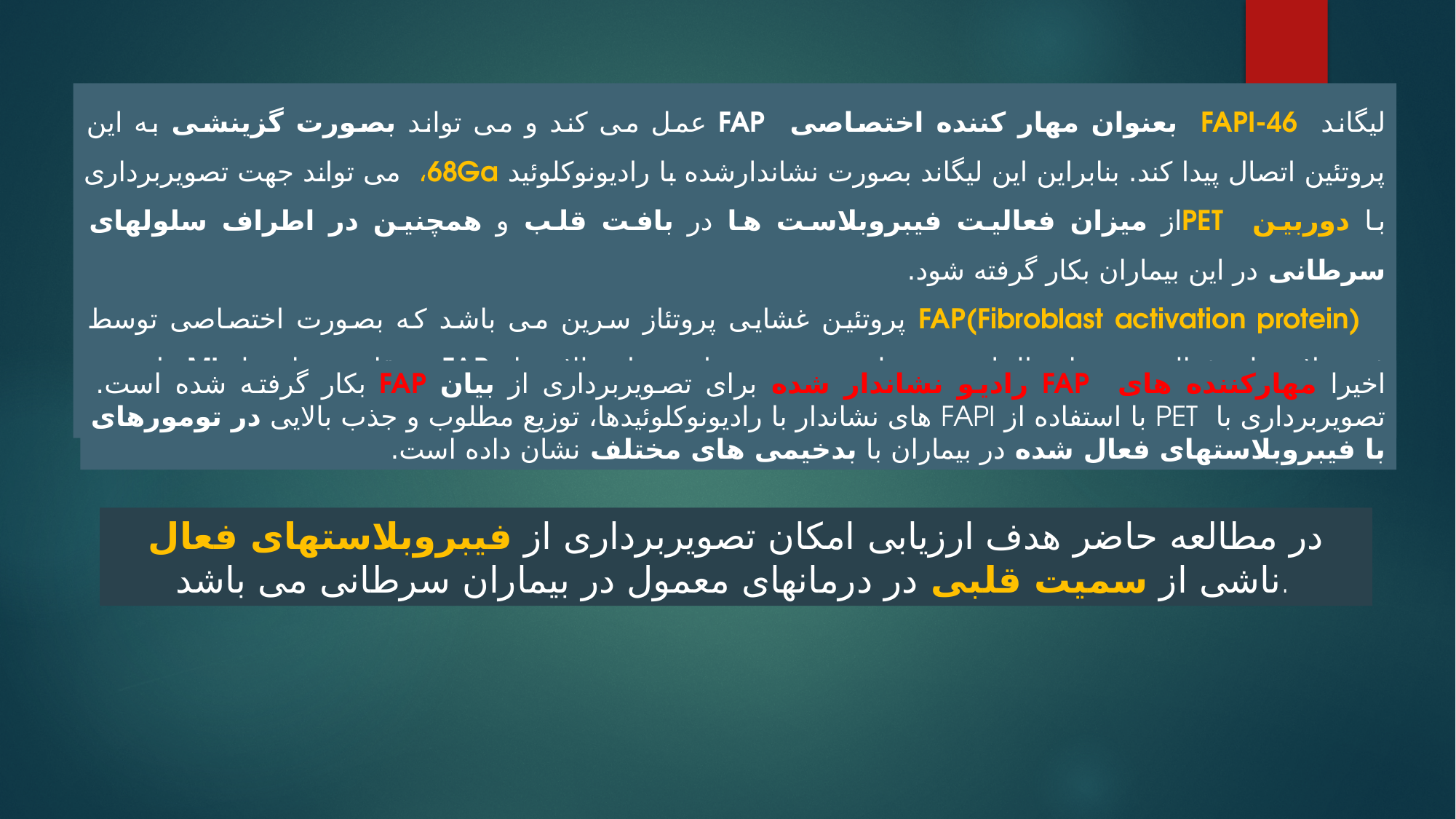

لیگاند  FAPI-46  بعنوان مهار کننده اختصاصی  FAP عمل می کند و می تواند بصورت گزینشی به این پروتئین اتصال پیدا کند. بنابراین این لیگاند بصورت نشاندارشده با رادیونوکلوئید 68Ga،  می تواند جهت تصویربرداری با دوربین  PETاز میزان فعالیت فیبروبلاست ها در بافت قلب و همچنین در اطراف سلولهای سرطانی در این بیماران بکار گرفته شود.
  FAP(Fibroblast activation protein) پروتئین غشایی پروتئاز سرین می باشد که بصورت اختصاصی توسط فیبروبلاستهای فعال شده طی التیام زخم بیان می شود. بیان میزان بالایی از FAP در قلب رتهای با  MI دائمی و بیماران با  MI حاد گزارش شده است.
اخیرا مهارکننده های  FAP رادیو نشاندار شده برای تصویربرداری از بیان FAP بکار گرفته شده است. تصویربرداری با  PET با استفاده از FAPI های نشاندار با رادیونوکلوئیدها، توزیع مطلوب و جذب بالایی در تومورهای با فیبروبلاستهای فعال شده در بیماران با بدخیمی های مختلف نشان داده است.
در مطالعه حاضر هدف ارزیابی امکان تصویربرداری از فیبروبلاستهای فعال ناشی از سمیت قلبی در درمانهای معمول در بیماران سرطانی می باشد.